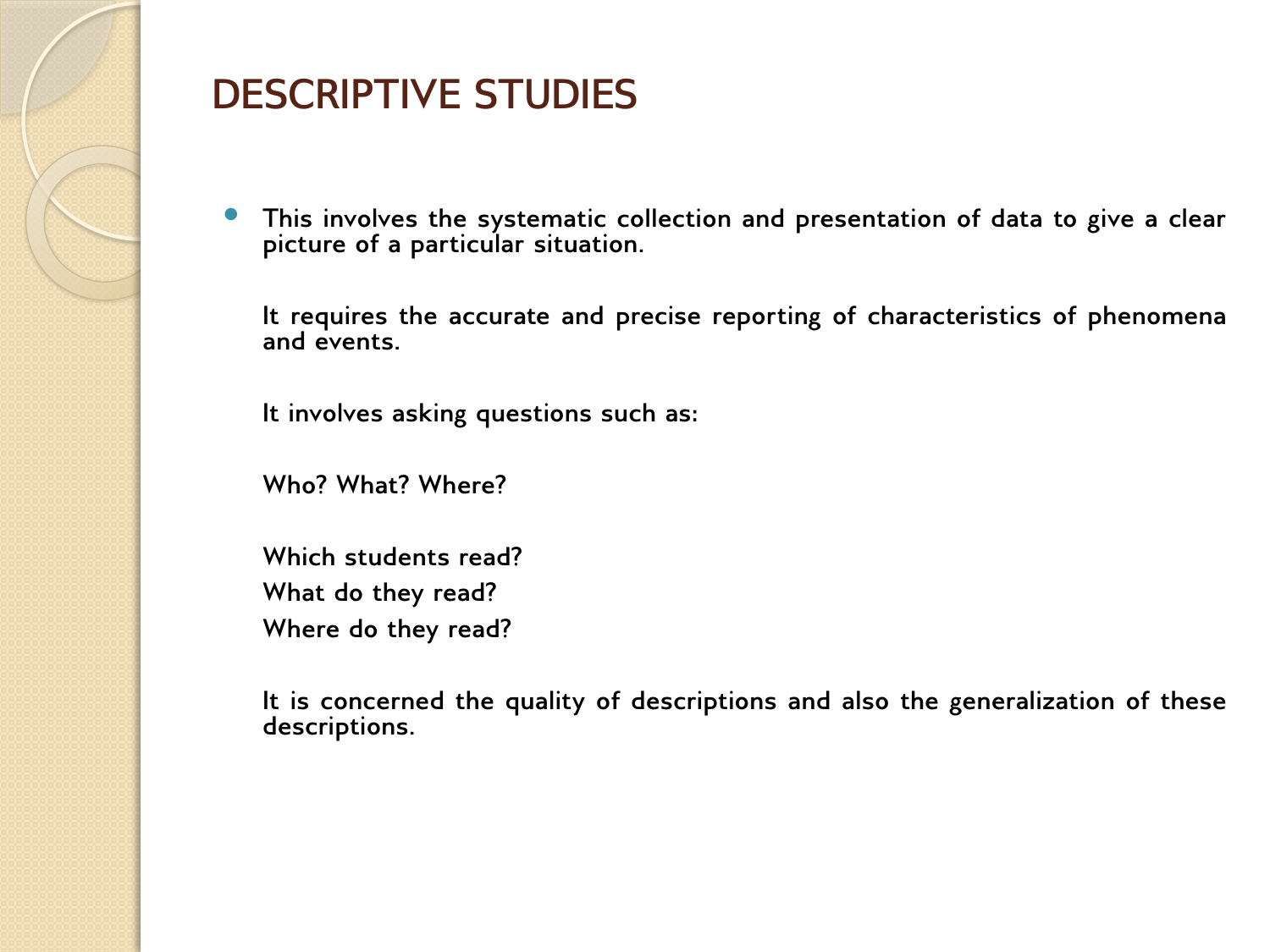

# DESCRIPTIVE STUDIES
This involves the systematic collection and presentation of data to give a clear picture of a particular situation.

	It requires the accurate and precise reporting of characteristics of phenomena and events.

	It involves asking questions such as:

	Who? What? Where?

	Which students read?
	What do they read?
	Where do they read?

	It is concerned the quality of descriptions and also the generalization of these descriptions.